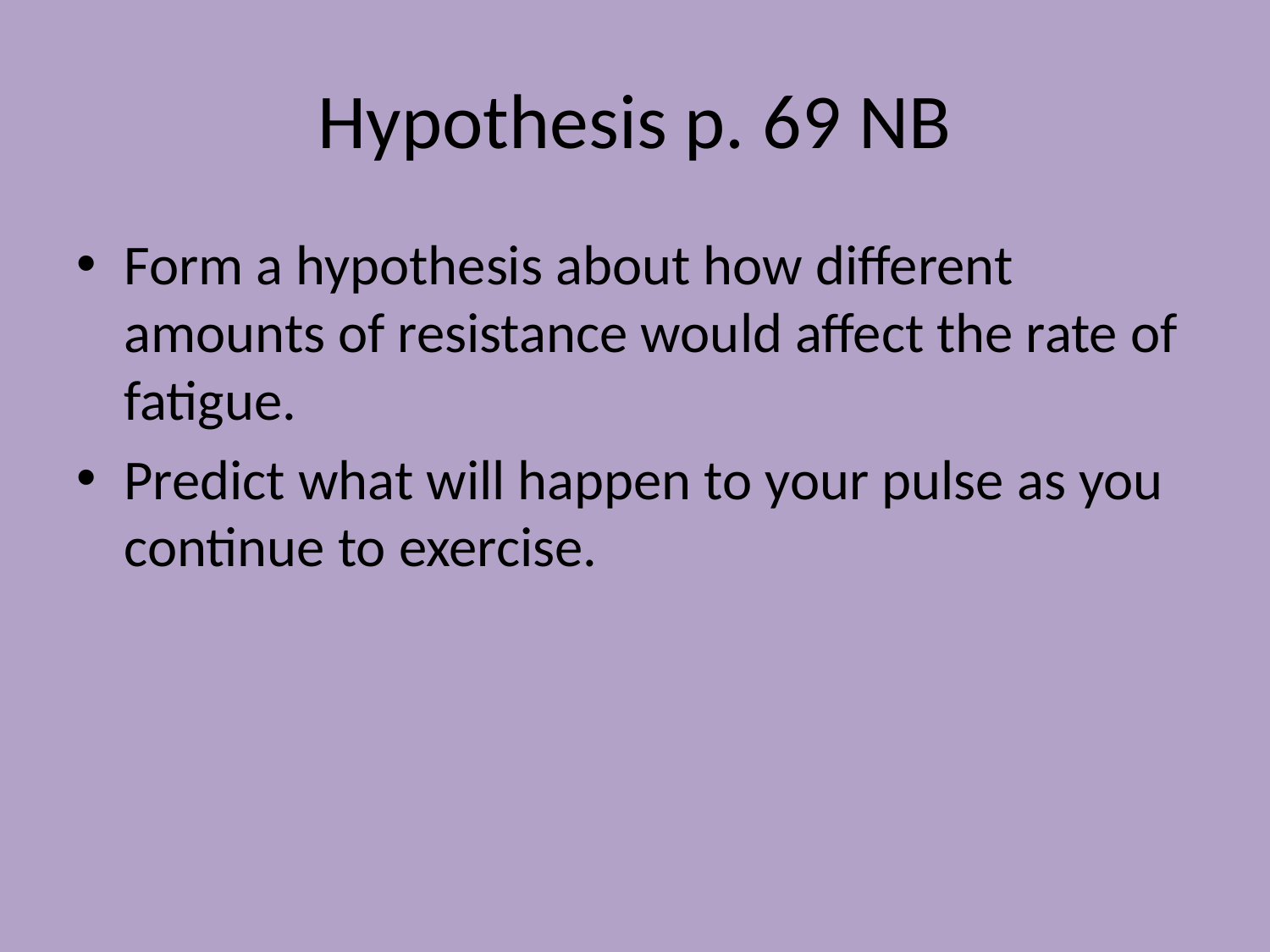

# Hypothesis p. 69 NB
Form a hypothesis about how different amounts of resistance would affect the rate of fatigue.
Predict what will happen to your pulse as you continue to exercise.